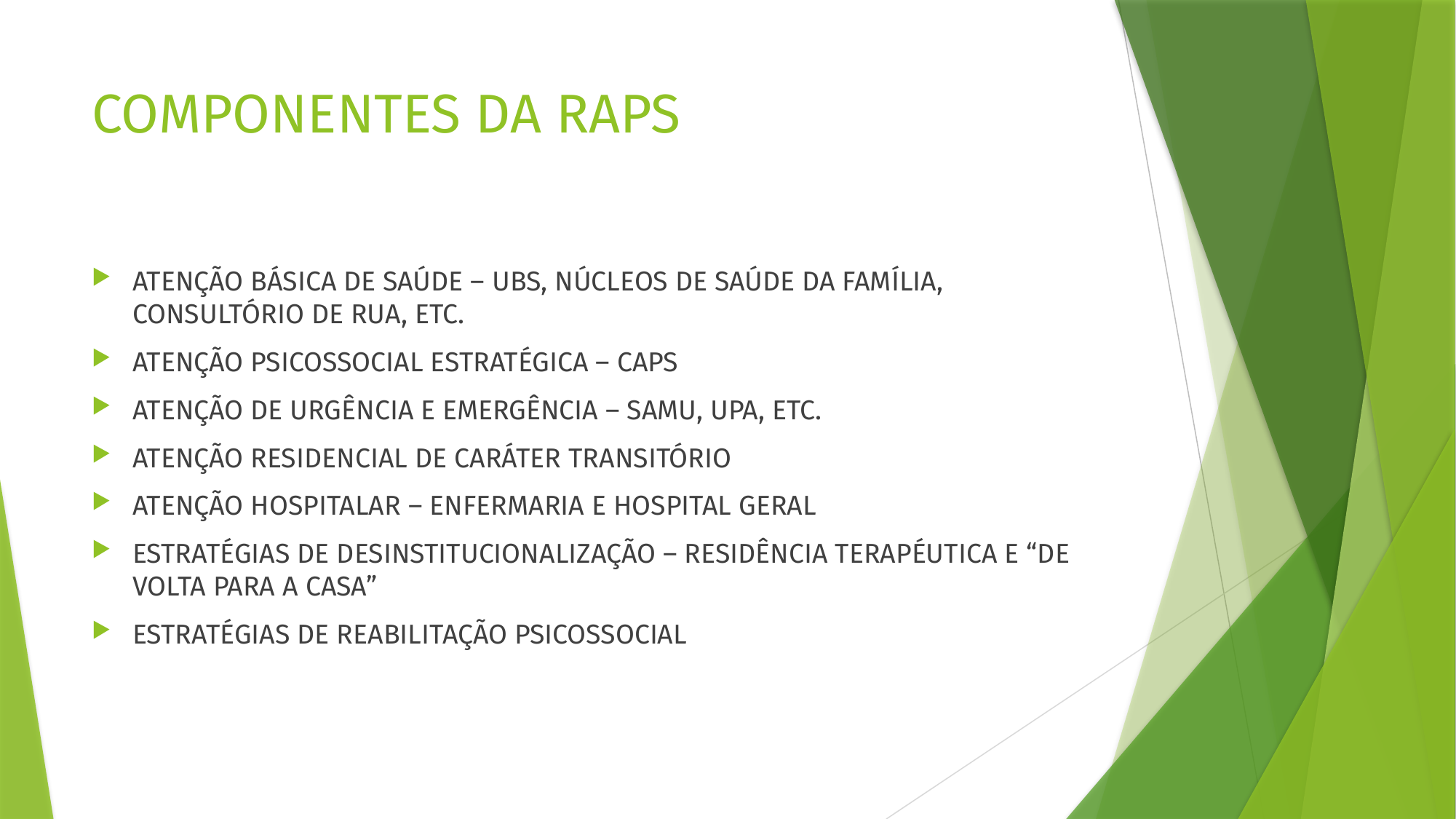

# COMPONENTES DA RAPS
ATENÇÃO BÁSICA DE SAÚDE – UBS, NÚCLEOS DE SAÚDE DA FAMÍLIA, CONSULTÓRIO DE RUA, ETC.
ATENÇÃO PSICOSSOCIAL ESTRATÉGICA – CAPS
ATENÇÃO DE URGÊNCIA E EMERGÊNCIA – SAMU, UPA, ETC.
ATENÇÃO RESIDENCIAL DE CARÁTER TRANSITÓRIO
ATENÇÃO HOSPITALAR – ENFERMARIA E HOSPITAL GERAL
ESTRATÉGIAS DE DESINSTITUCIONALIZAÇÃO – RESIDÊNCIA TERAPÉUTICA E “DE VOLTA PARA A CASA”
ESTRATÉGIAS DE REABILITAÇÃO PSICOSSOCIAL